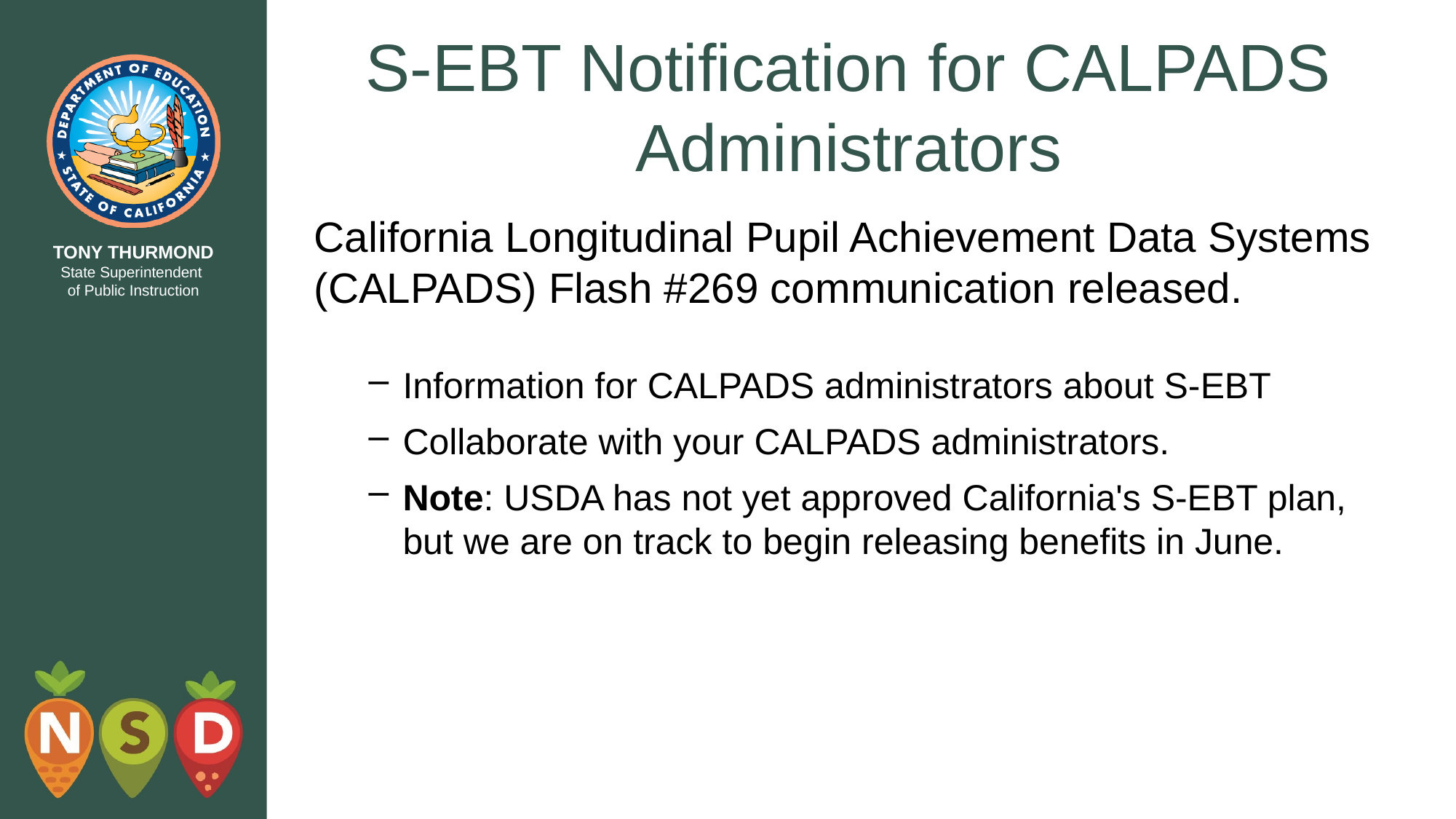

# S-EBT Notification for CALPADS Administrators
California Longitudinal Pupil Achievement Data Systems (CALPADS) Flash #269 communication released.

Information for CALPADS administrators about S-EBT
Collaborate with your CALPADS administrators.
Note: USDA has not yet approved California's S-EBT plan, but we are on track to begin releasing benefits in June.